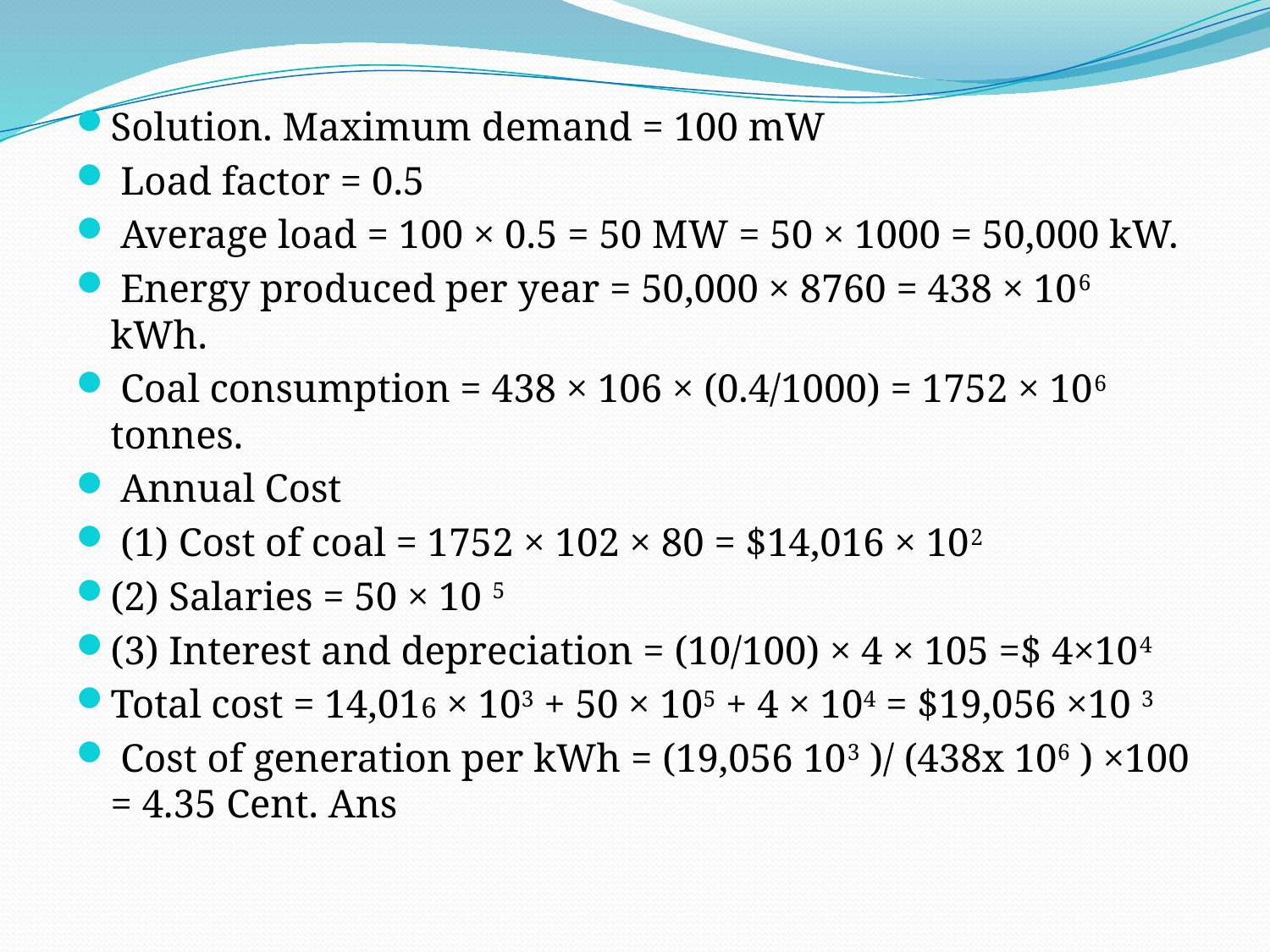

Solution. Maximum demand = 100 mW
 Load factor = 0.5
 Average load = 100 × 0.5 = 50 MW = 50 × 1000 = 50,000 kW.
 Energy produced per year = 50,000 × 8760 = 438 × 106 kWh.
 Coal consumption = 438 × 106 × (0.4/1000) = 1752 × 106 tonnes.
 Annual Cost
 (1) Cost of coal = 1752 × 102 × 80 = $14,016 × 102
(2) Salaries = 50 × 10 5
(3) Interest and depreciation = (10/100) × 4 × 105 =$ 4×104
Total cost = 14,016 × 103 + 50 × 105 + 4 × 104 = $19,056 ×10 3
 Cost of generation per kWh = (19,056 103 )/ (438x 106 ) ×100 = 4.35 Cent. Ans